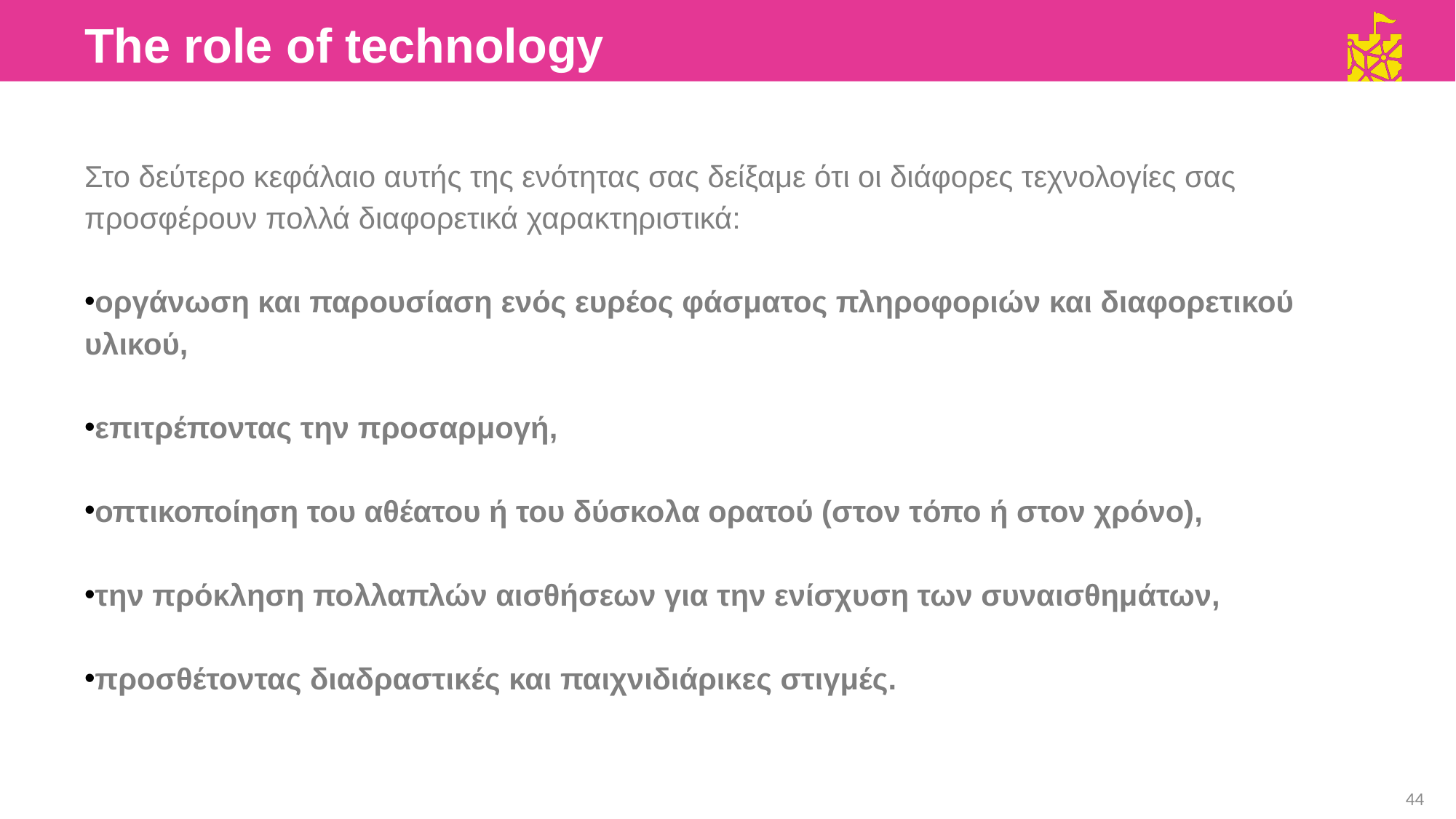

The role of technology
Στο δεύτερο κεφάλαιο αυτής της ενότητας σας δείξαμε ότι οι διάφορες τεχνολογίες σας προσφέρουν πολλά διαφορετικά χαρακτηριστικά:

οργάνωση και παρουσίαση ενός ευρέος φάσματος πληροφοριών και διαφορετικού υλικού,

επιτρέποντας την προσαρμογή,

οπτικοποίηση του αθέατου ή του δύσκολα ορατού (στον τόπο ή στον χρόνο),

την πρόκληση πολλαπλών αισθήσεων για την ενίσχυση των συναισθημάτων,

προσθέτοντας διαδραστικές και παιχνιδιάρικες στιγμές.
44